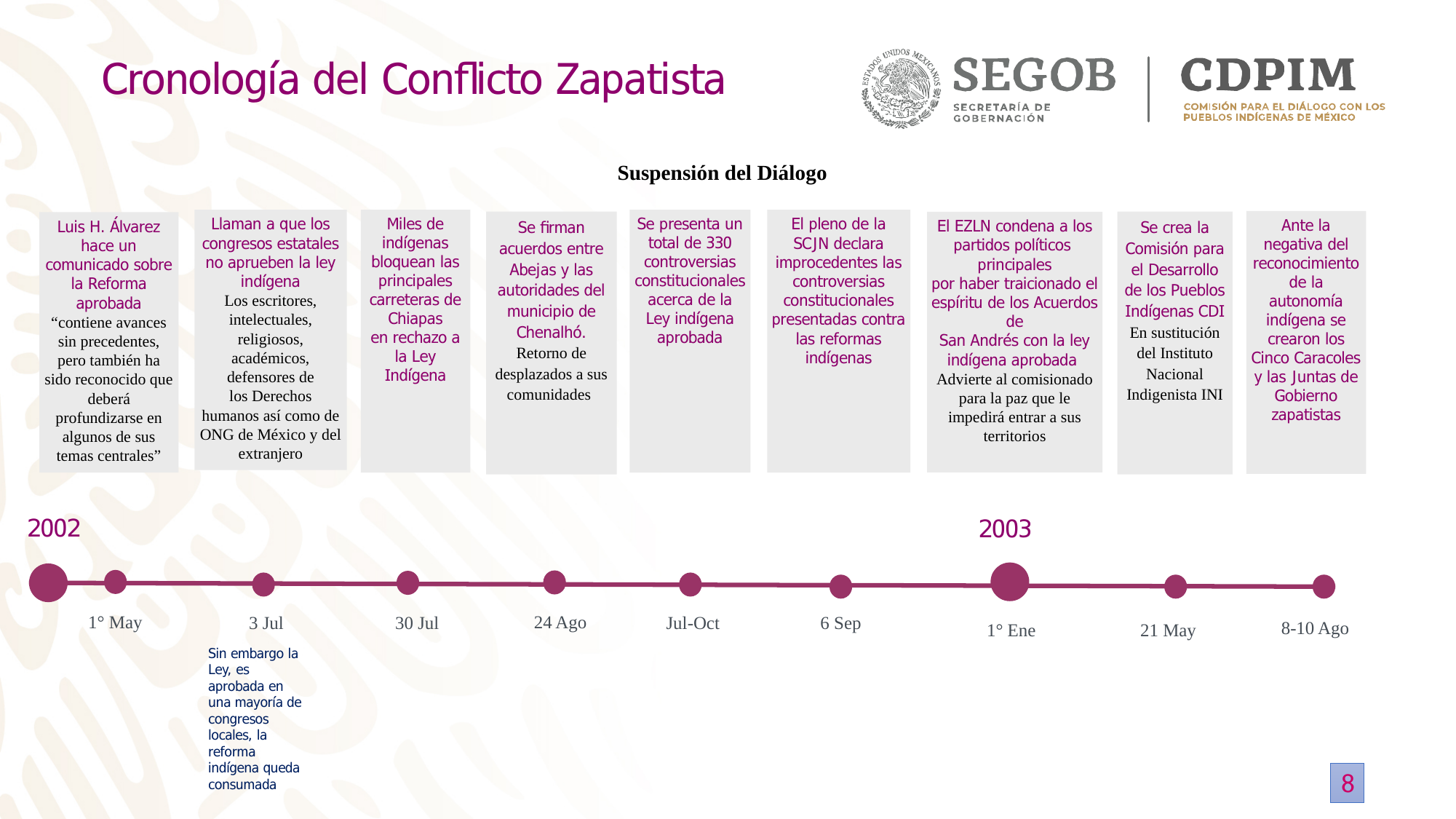

Cronología del Conflicto Zapatista
Suspensión del Diálogo
El pleno de la SCJN declara improcedentes las
controversias constitucionales presentadas contra las reformas
indígenas
Se presenta un total de 330 controversias constitucionales acerca de la Ley indígena aprobada
Llaman a que los congresos estatales no aprueben la ley
indígena
Los escritores, intelectuales, religiosos, académicos, defensores de
los Derechos humanos así como de ONG de México y del extranjero
Miles de indígenas bloquean las principales carreteras de Chiapas
en rechazo a la Ley Indígena
Ante la negativa del reconocimiento de la autonomía indígena se crearon los Cinco Caracoles y las Juntas de Gobierno zapatistas
Se firman acuerdos entre Abejas y las autoridades del
municipio de Chenalhó.
Retorno de desplazados a sus comunidades
Se crea la Comisión para el Desarrollo de los Pueblos Indígenas CDI
En sustitución del Instituto Nacional Indigenista INI
El EZLN condena a los partidos políticos  principales
por haber traicionado el espíritu de los Acuerdos de
San Andrés con la ley indígena aprobada
Advierte al comisionado
para la paz que le impedirá entrar a sus territorios
Luis H. Álvarez hace un comunicado sobre la Reforma aprobada
“contiene avances sin precedentes, pero también ha sido reconocido que deberá profundizarse en algunos de sus temas centrales”
2002
2003

1° May
24 Ago
Jul-Oct
6 Sep
3 Jul
30 Jul
8-10 Ago
21 May
1° Ene
Sin embargo la Ley, es aprobada en una mayoría de congresos locales, la
reforma indígena queda consumada
8